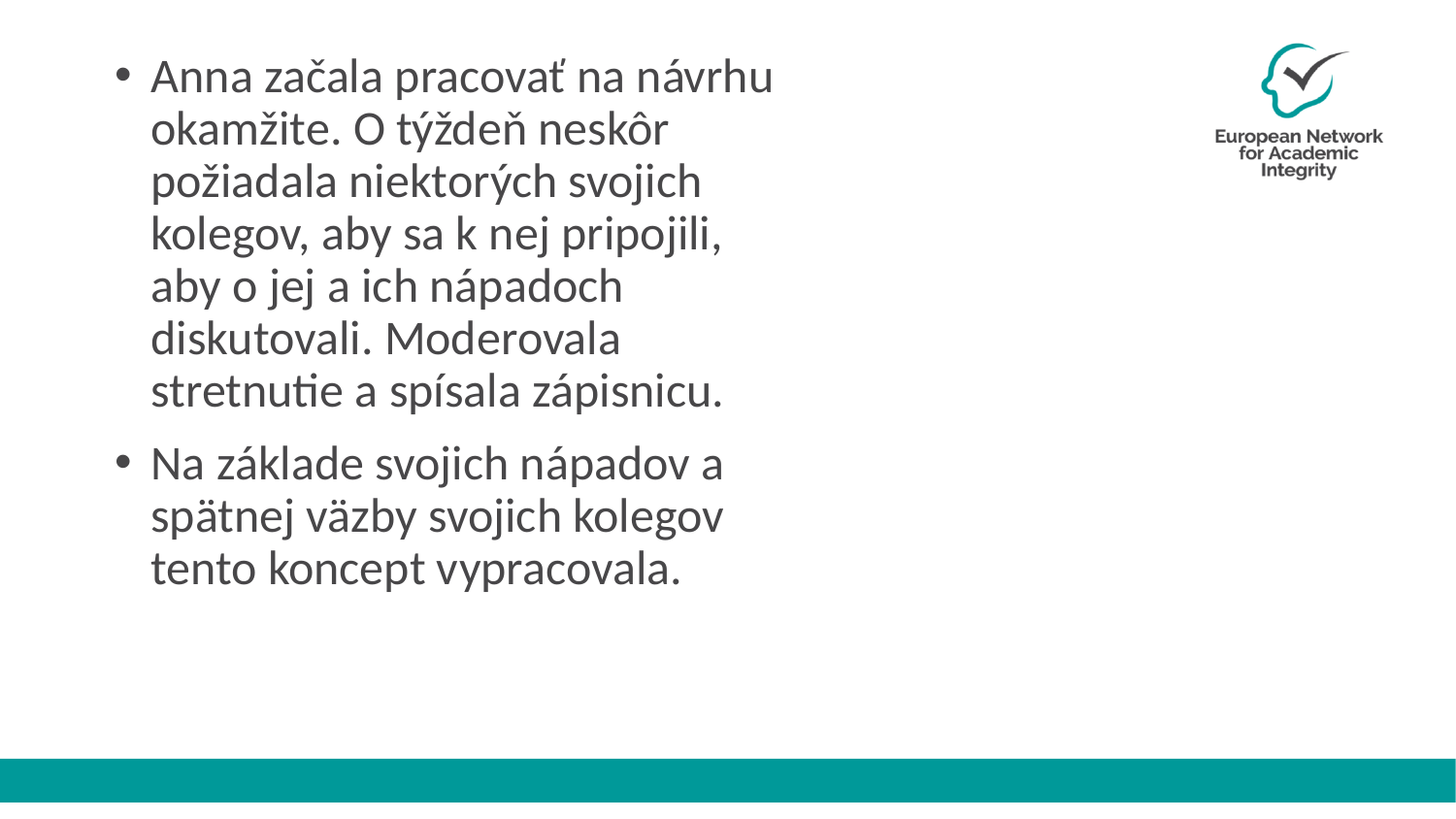

Anna začala pracovať na návrhu okamžite. O týždeň neskôr požiadala niektorých svojich kolegov, aby sa k nej pripojili, aby o jej a ich nápadoch diskutovali. Moderovala stretnutie a spísala zápisnicu.
Na základe svojich nápadov a spätnej väzby svojich kolegov tento koncept vypracovala.